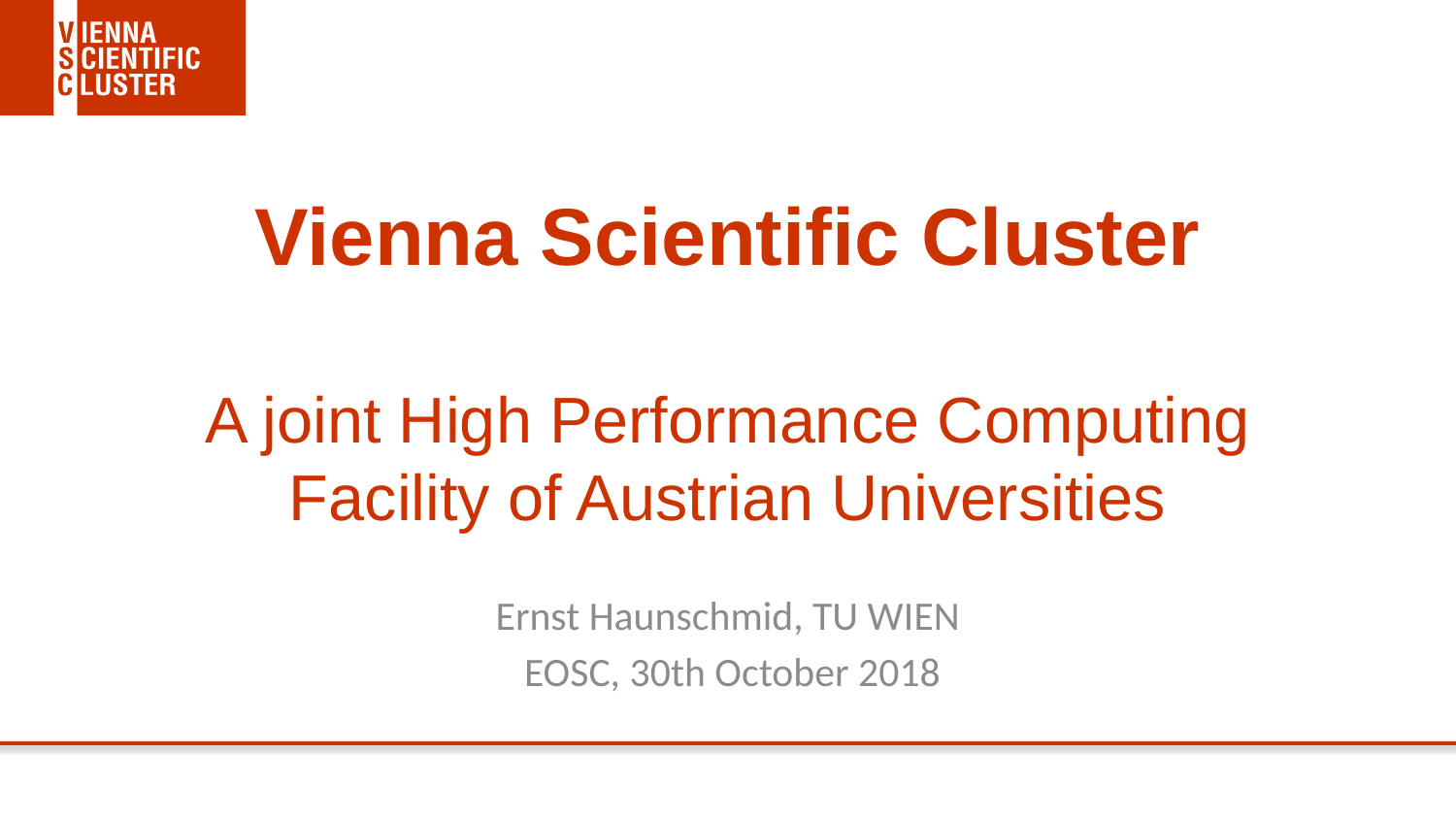

# Vienna Scientific Cluster A joint High Performance Computing Facility of Austrian Universities
Ernst Haunschmid, TU WIEN
 EOSC, 30th October 2018